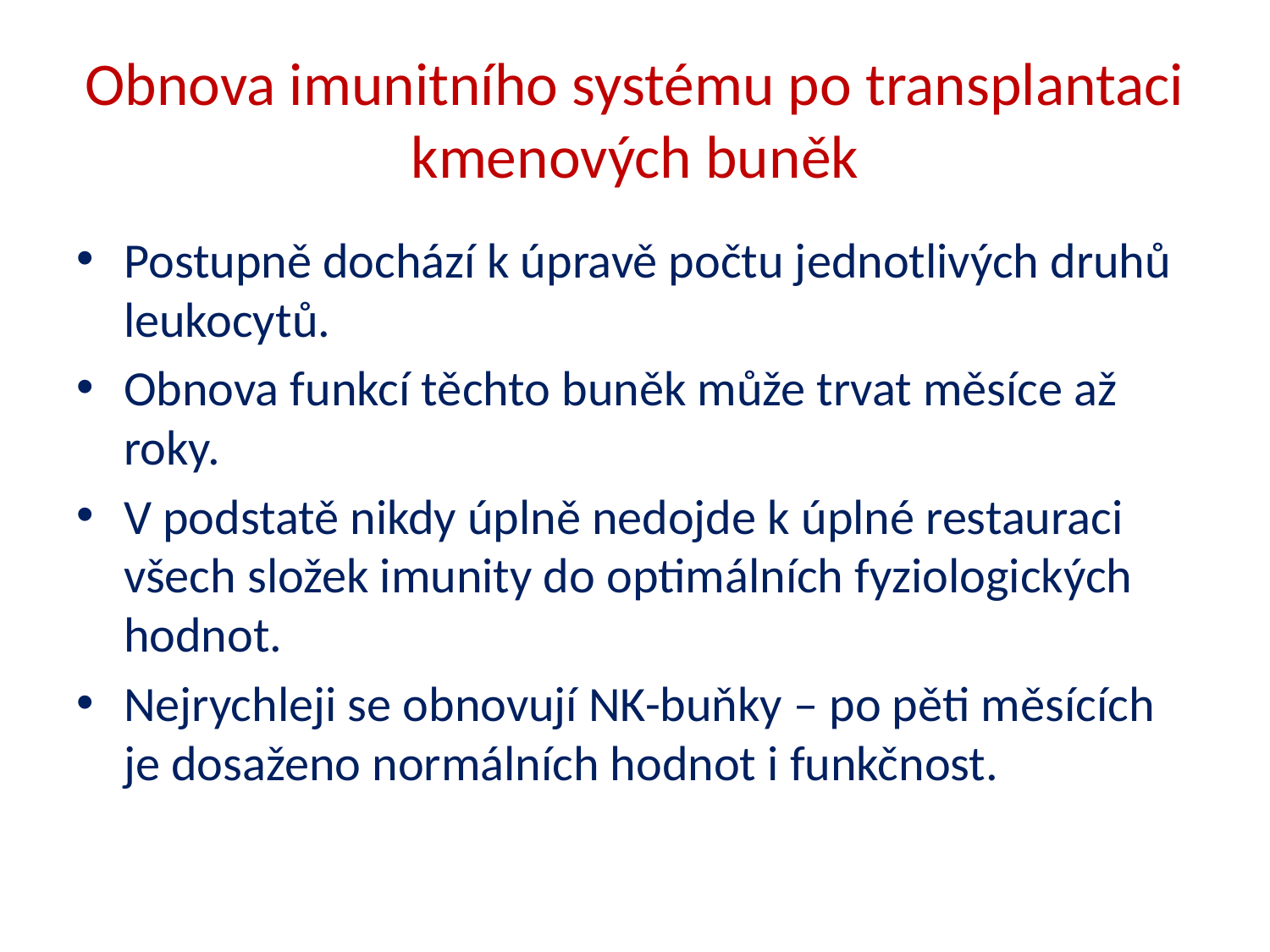

# Obnova imunitního systému po transplantaci kmenových buněk
Postupně dochází k úpravě počtu jednotlivých druhů leukocytů.
Obnova funkcí těchto buněk může trvat měsíce až roky.
V podstatě nikdy úplně nedojde k úplné restauraci všech složek imunity do optimálních fyziologických hodnot.
Nejrychleji se obnovují NK-buňky – po pěti měsících je dosaženo normálních hodnot i funkčnost.